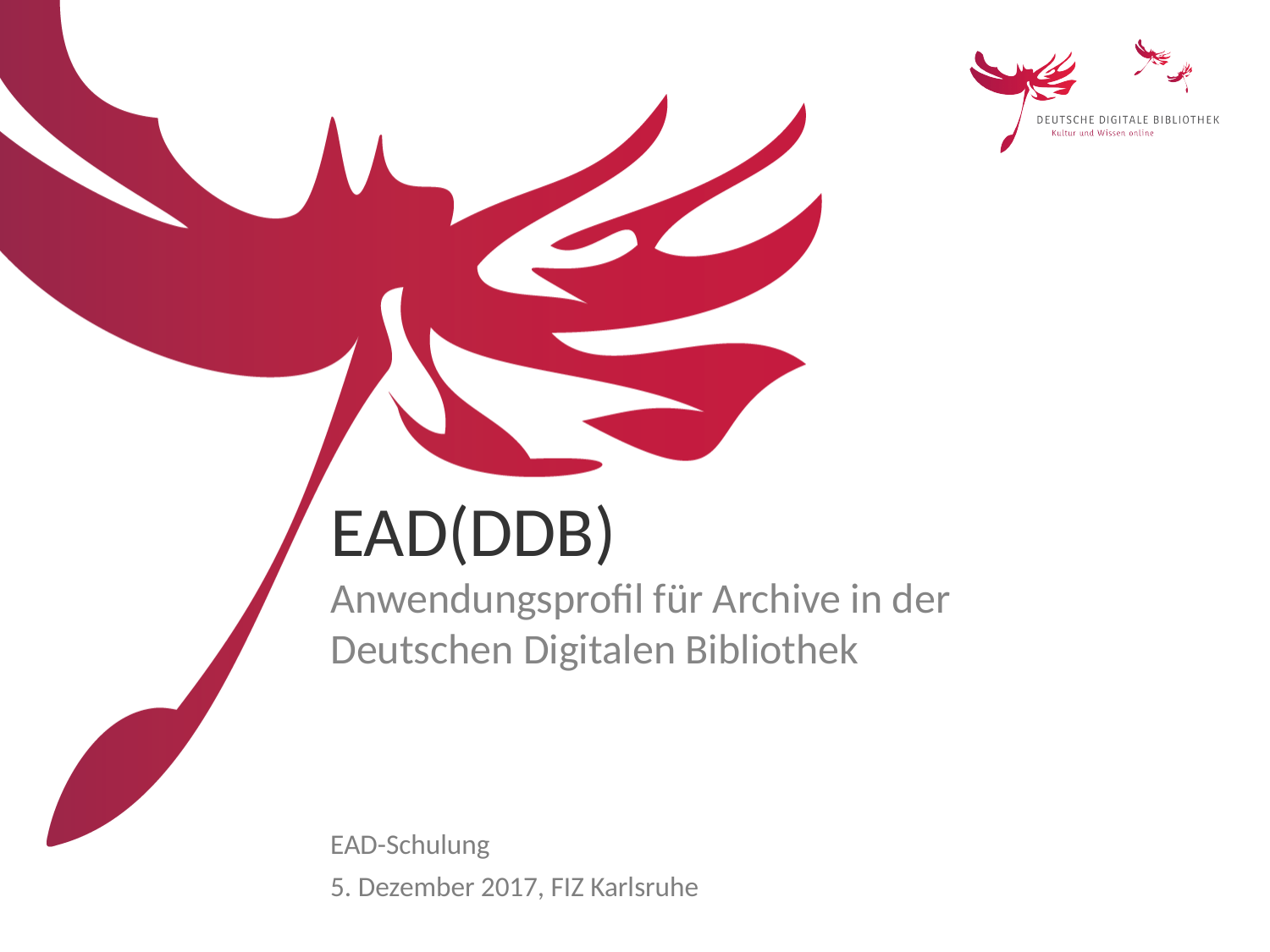

EAD(DDB)
Anwendungsprofil für Archive in der Deutschen Digitalen Bibliothek
EAD-Schulung
5. Dezember 2017, FIZ Karlsruhe